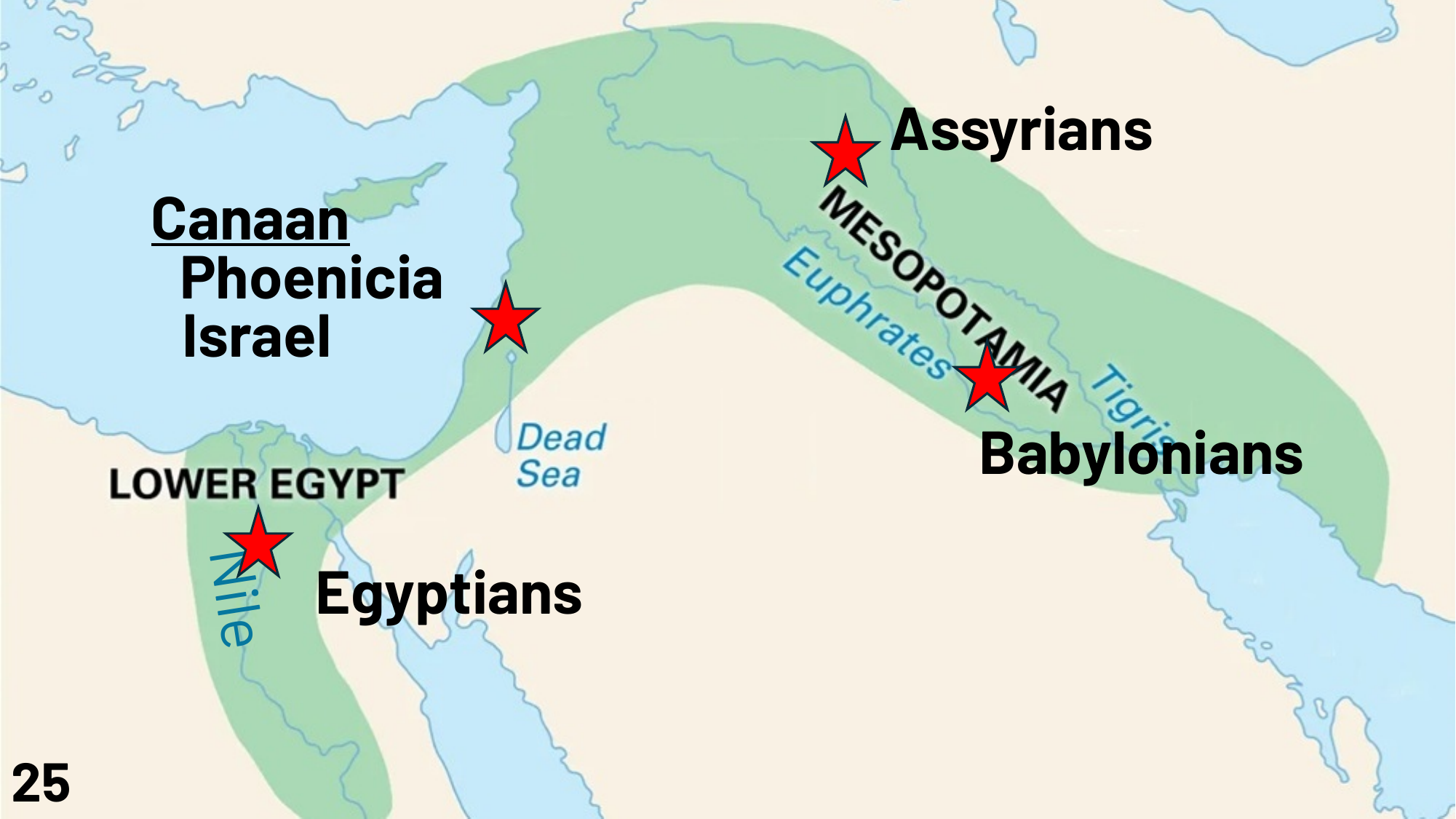

Assyrians

Canaan
Phoenicia

Israel

Babylonians

Nile
Egyptians
25